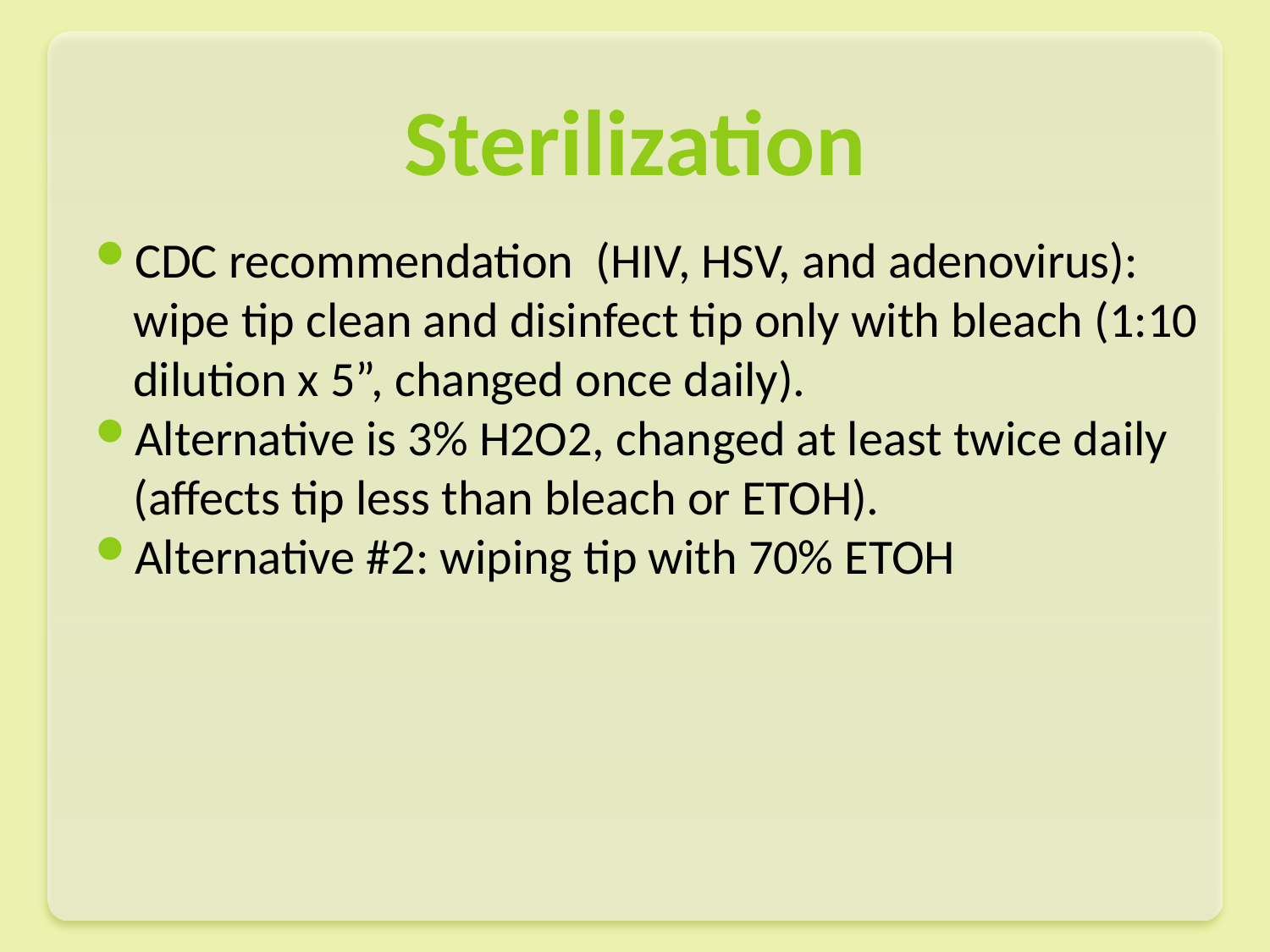

# Sterilization
CDC recommendation  (HIV, HSV, and adenovirus): wipe tip clean and disinfect tip only with bleach (1:10 dilution x 5”, changed once daily).
Alternative is 3% H2O2, changed at least twice daily (affects tip less than bleach or ETOH).
Alternative #2: wiping tip with 70% ETOH